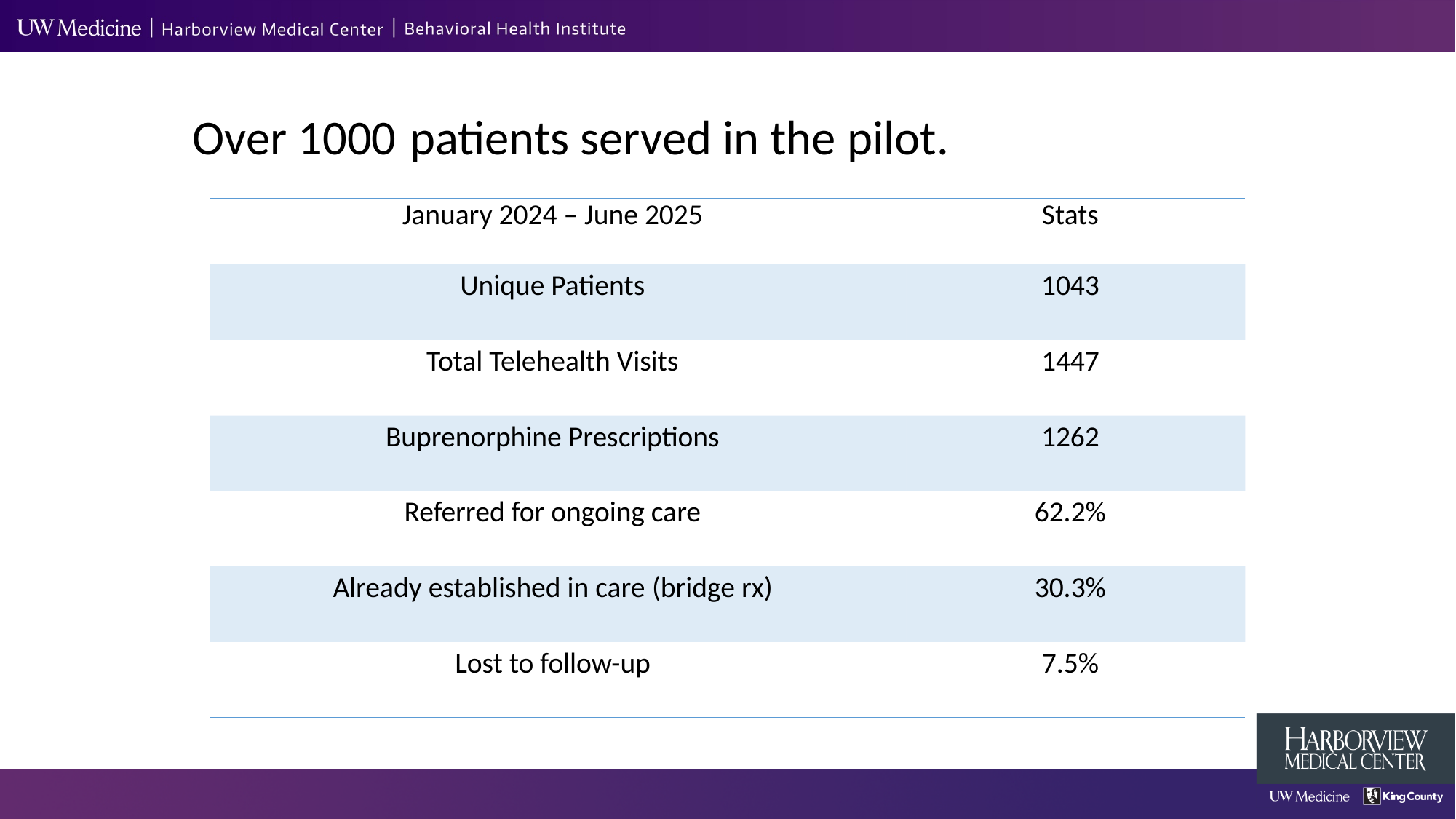

# Over 1000 patients served in the pilot.
| January 2024 – June 2025 | Stats |
| --- | --- |
| Unique Patients | 1043 |
| Total Telehealth Visits | 1447 |
| Buprenorphine Prescriptions | 1262 |
| Referred for ongoing care | 62.2% |
| Already established in care (bridge rx) | 30.3% |
| Lost to follow-up | 7.5% |